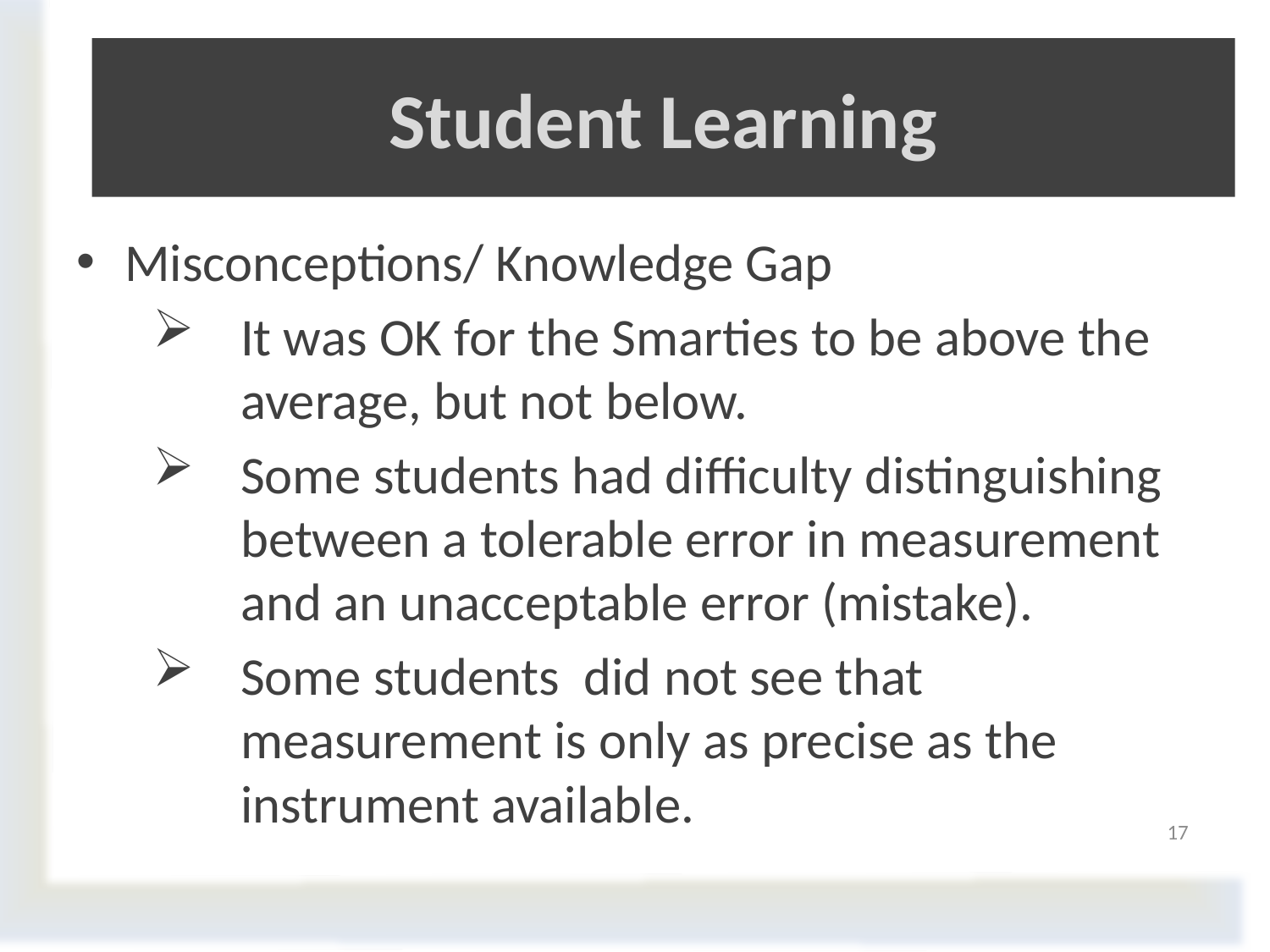

# Student Learning
Misconceptions/ Knowledge Gap
It was OK for the Smarties to be above the average, but not below.
Some students had difficulty distinguishing between a tolerable error in measurement and an unacceptable error (mistake).
Some students  did not see that measurement is only as precise as the instrument available.
17